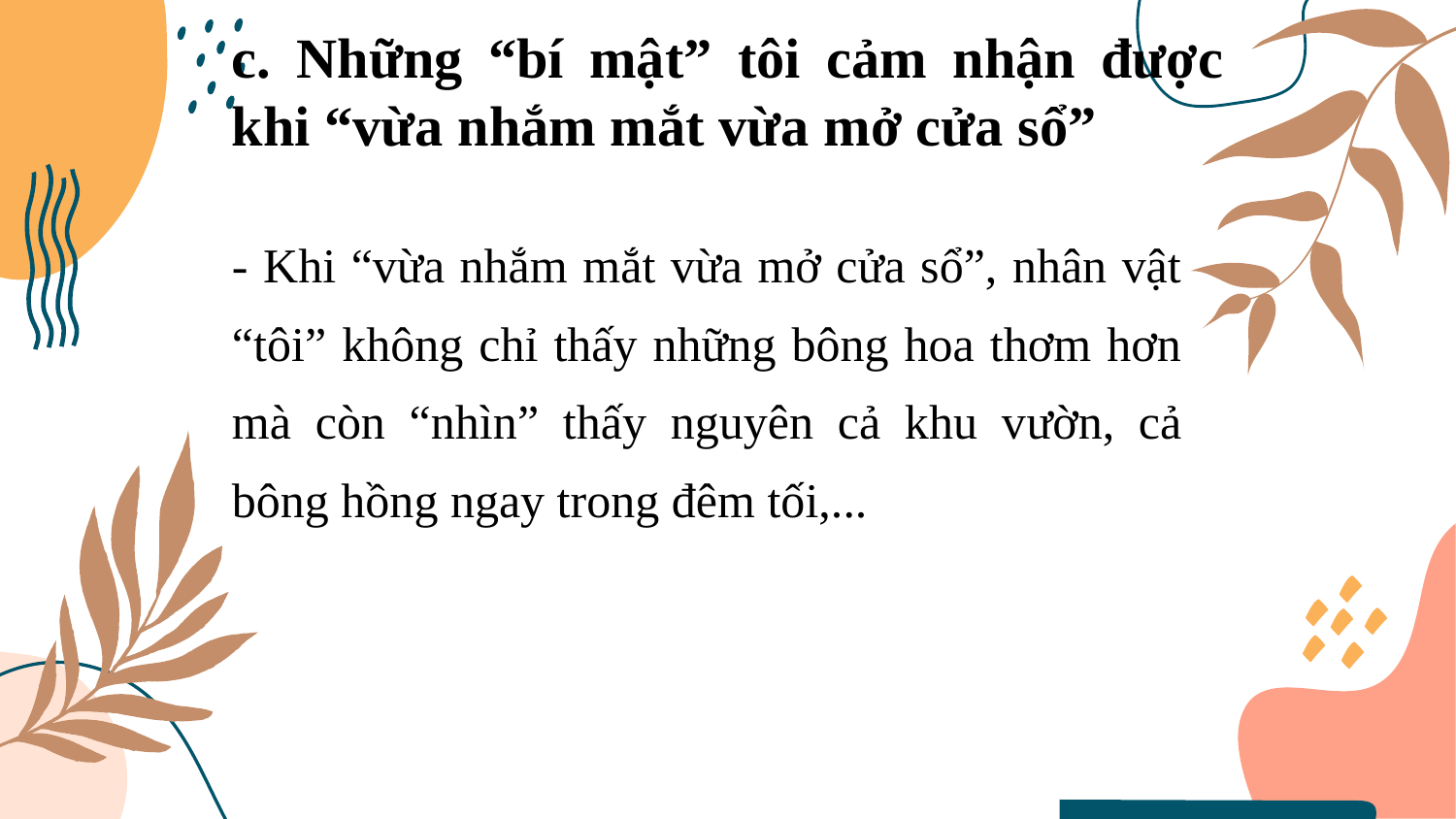

c. Những “bí mật” tôi cảm nhận được khi “vừa nhắm mắt vừa mở cửa sổ”
- Khi “vừa nhắm mắt vừa mở cửa sổ”, nhân vật “tôi” không chỉ thấy những bông hoa thơm hơn mà còn “nhìn” thấy nguyên cả khu vườn, cả bông hồng ngay trong đêm tối,...